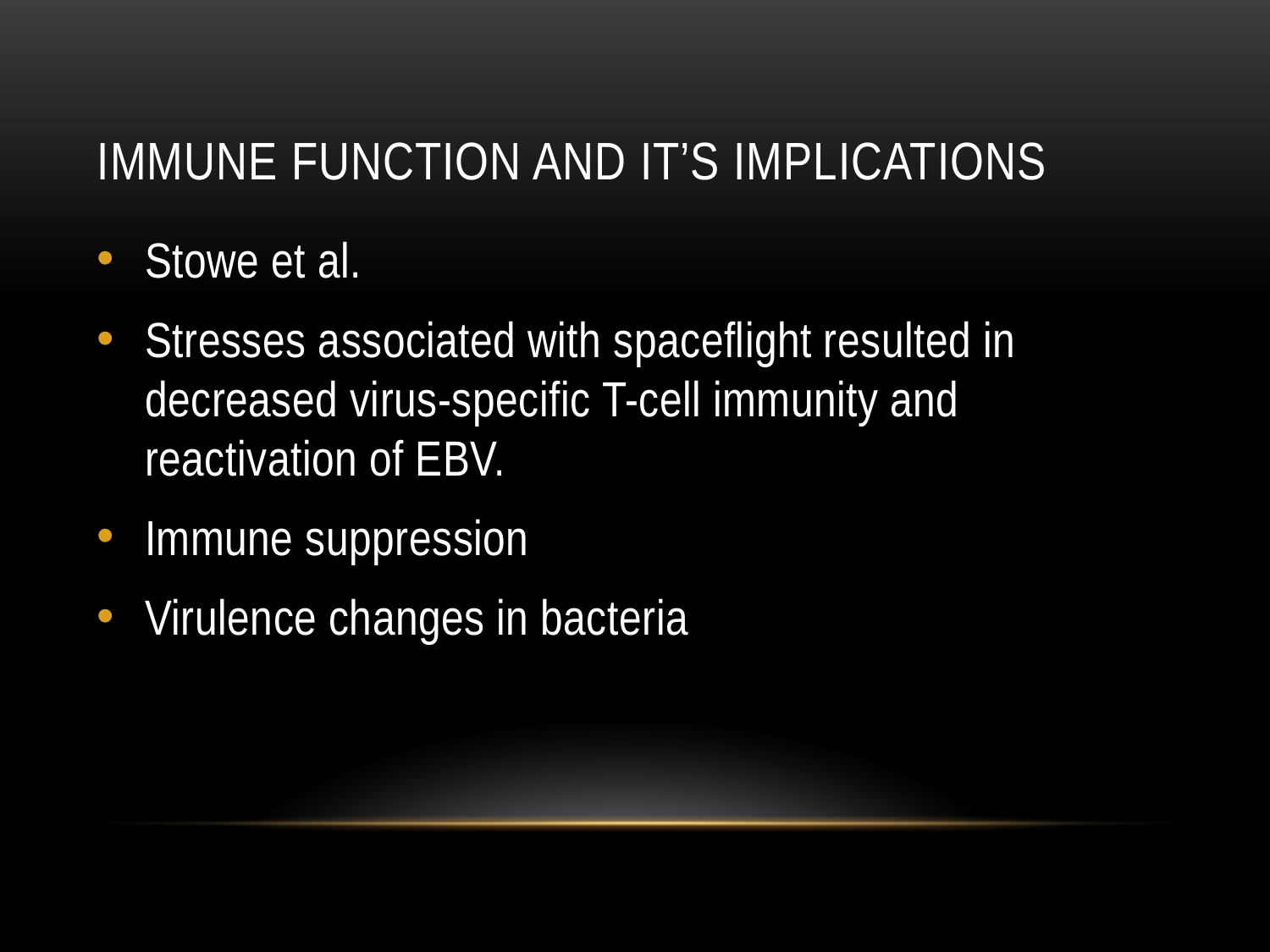

# Immune Function AND IT’S IMPLICATIONS
Stowe et al.
Stresses associated with spaceflight resulted in decreased virus-specific T-cell immunity and reactivation of EBV.
Immune suppression
Virulence changes in bacteria